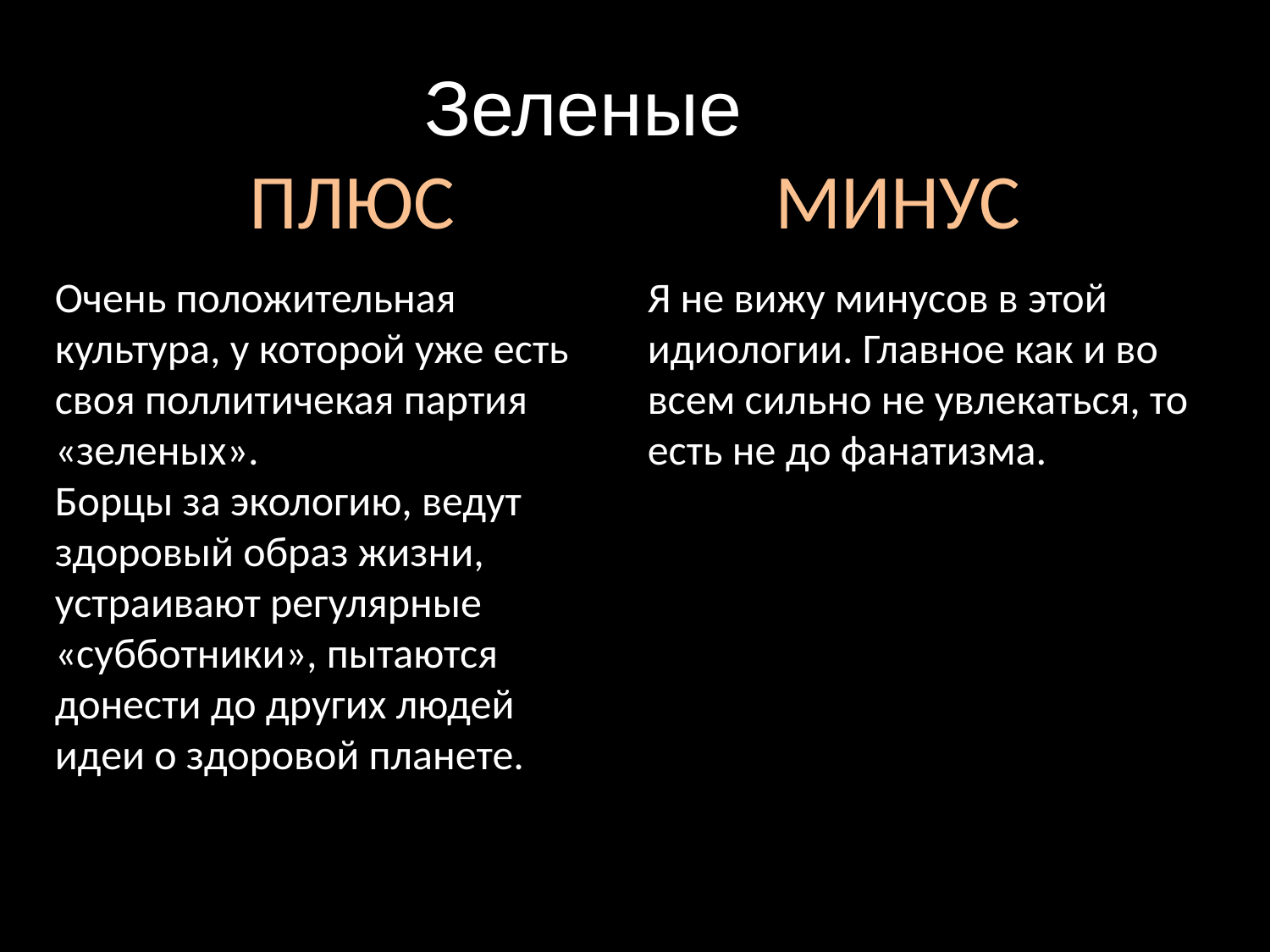

# Зеленые ПЛЮС			 МИНУС
Очень положительная культура, у которой уже есть своя поллитичекая партия «зеленых».
Борцы за экологию, ведут здоровый образ жизни, устраивают регулярные «субботники», пытаются донести до других людей идеи о здоровой планете.
Я не вижу минусов в этой идиологии. Главное как и во всем сильно не увлекаться, то есть не до фанатизма.